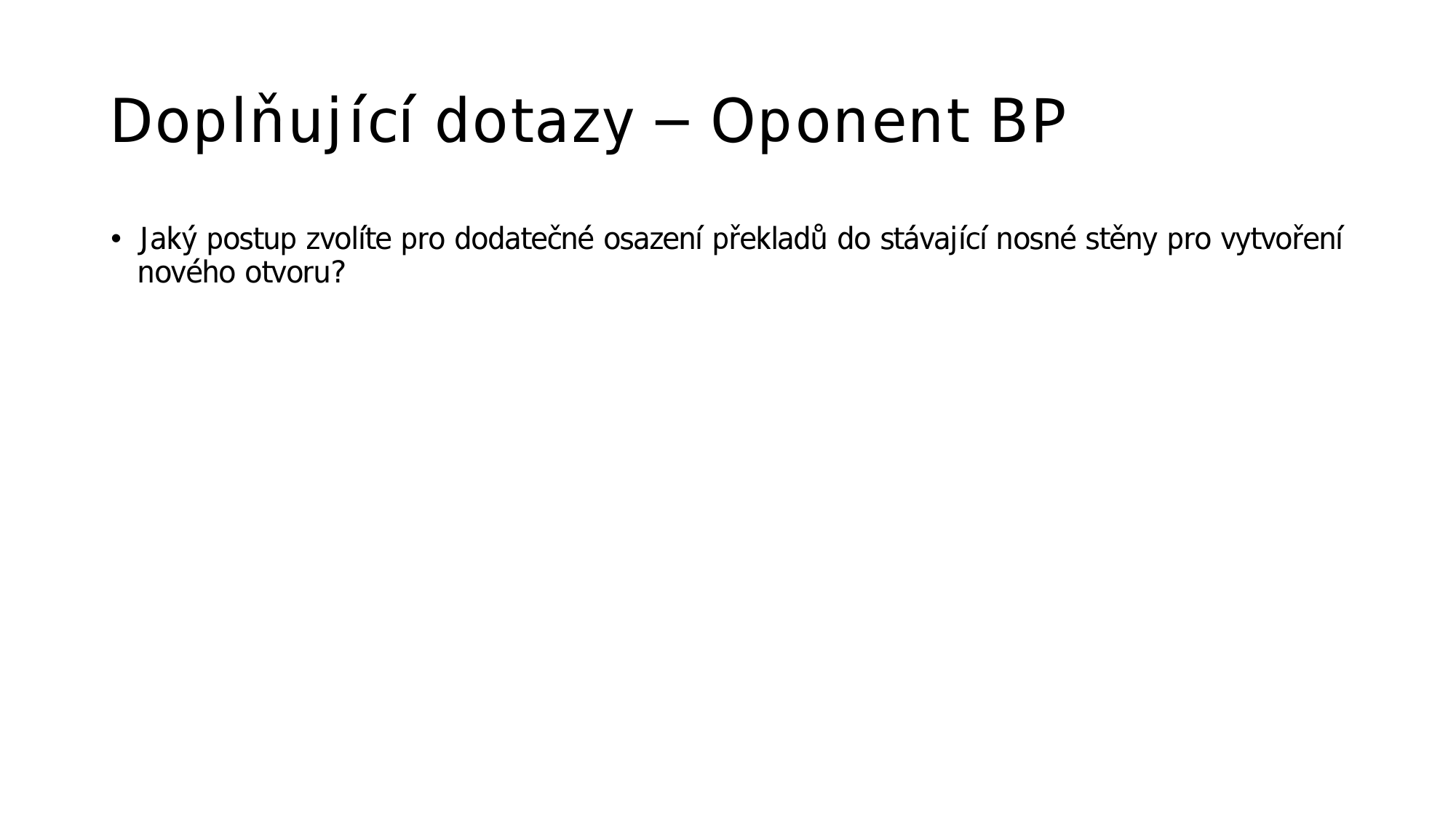

# Doplňující dotazy – Oponent BP
Jaký postup zvolíte pro dodatečné osazení překladů do stávající nosné stěny pro vytvoření nového otvoru?